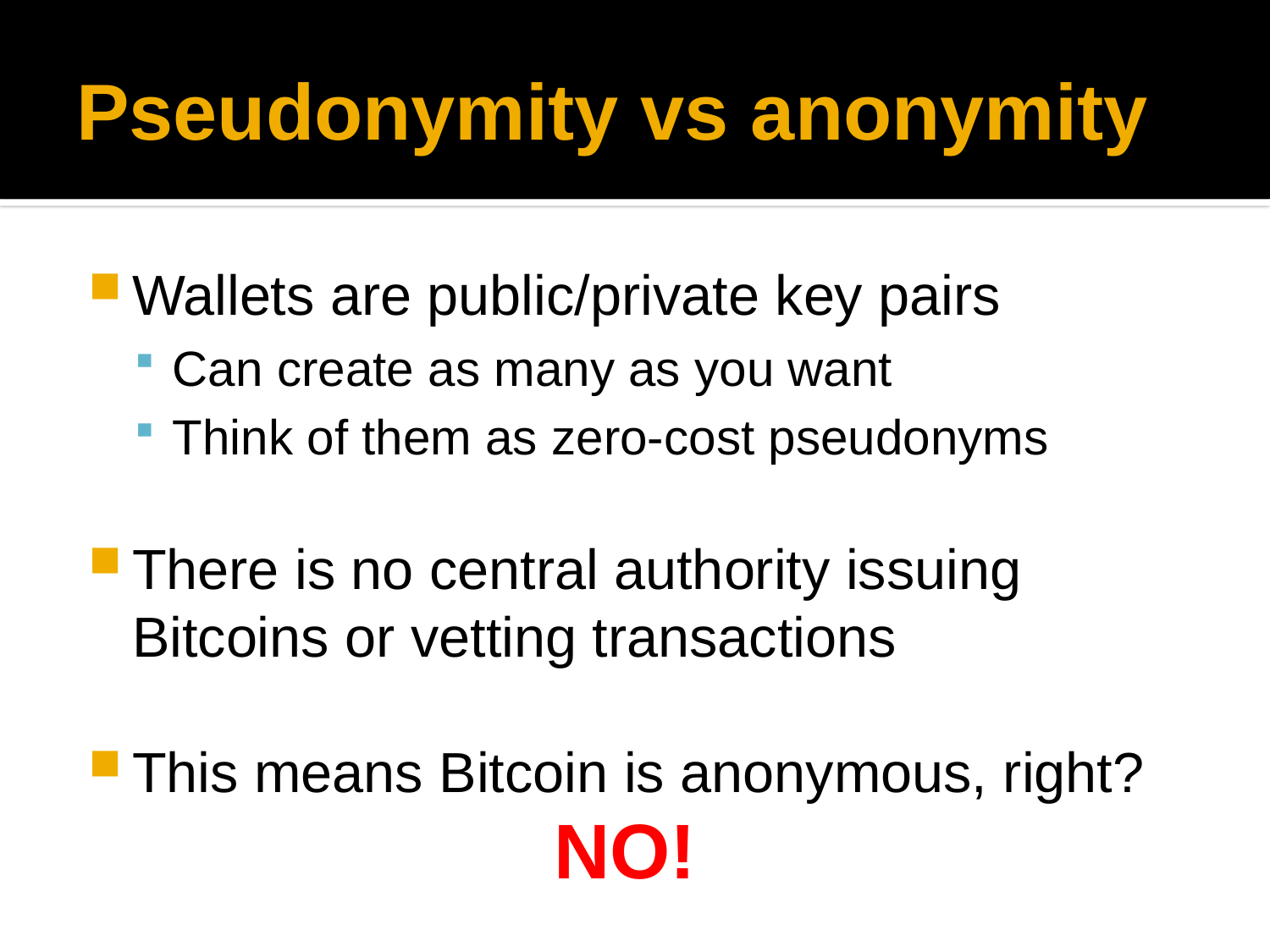

# Pseudonymity vs anonymity
Wallets are public/private key pairs
Can create as many as you want
Think of them as zero-cost pseudonyms

There is no central authority issuing Bitcoins or vetting transactions

This means Bitcoin is anonymous, right?
NO!